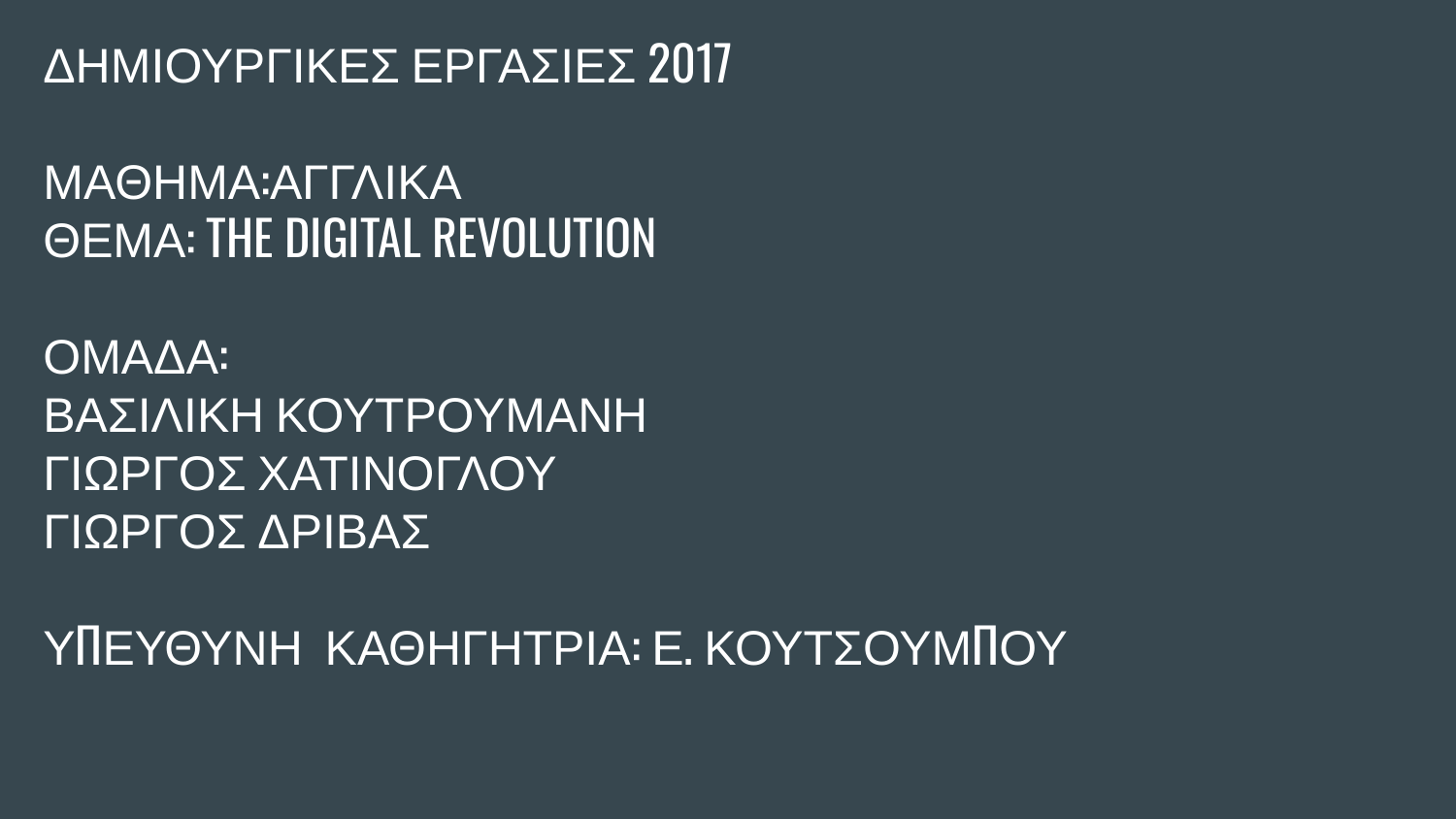

# ΔΗΜΙΟΥΡΓΙΚΕΣ ΕΡΓΑΣΙΕΣ 2017

ΜΑΘΗΜΑ:ΑΓΓΛΙΚΑ
ΘΕΜΑ: THE DIGITAL REVOLUTION

ΟΜΑΔΑ:
ΒΑΣΙΛΙΚΗ ΚΟΥΤΡΟΥΜΑΝΗ
ΓΙΩΡΓΟΣ ΧΑΤΙΝΟΓΛΟΥ
ΓΙΩΡΓΟΣ ΔΡΙΒΑΣ
ΥΠΕΥΘΥΝΗ  ΚΑΘΗΓΗΤΡΙΑ: Ε. ΚΟΥΤΣΟΥΜΠΟΥ